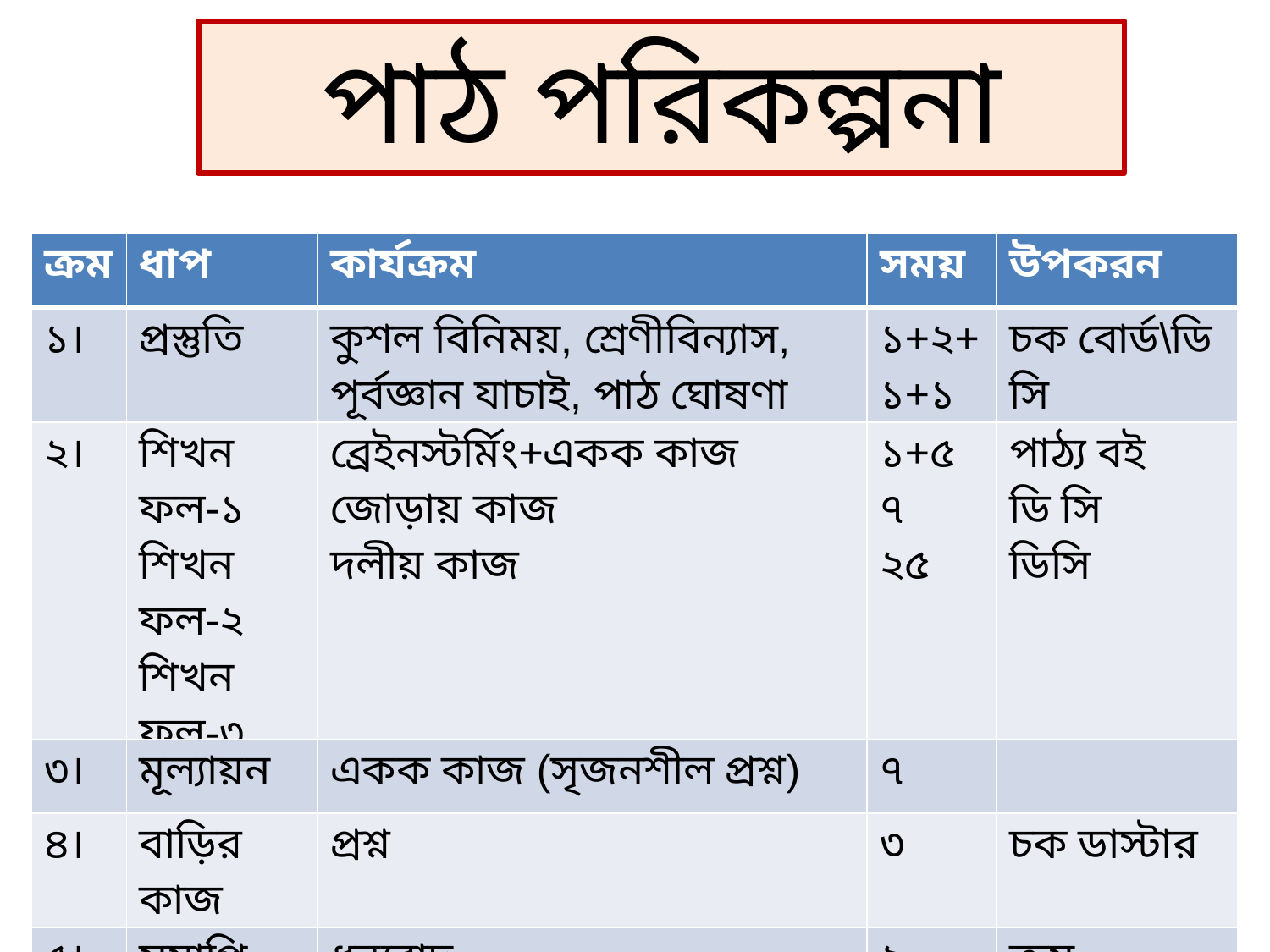

পাঠ পরিকল্পনা
| ক্রম | ধাপ | কার্যক্রম | সময় | উপকরন |
| --- | --- | --- | --- | --- |
| ১। | প্রস্তুতি | কুশল বিনিময়, শ্রেণীবিন্যাস, পূর্বজ্ঞান যাচাই, পাঠ ঘোষণা | ১+২+১+১ | চক বোর্ড\ডি সি |
| ২। | শিখন ফল-১ শিখন ফল-২ শিখন ফল-৩ | ব্রেইনস্টর্মিং+একক কাজ জোড়ায় কাজ দলীয় কাজ | ১+৫ ৭ ২৫ | পাঠ্য বই ডি সি ডিসি |
| ৩। | মূল্যায়ন | একক কাজ (সৃজনশীল প্রশ্ন) | ৭ |  |
| ৪। | বাড়ির কাজ | প্রশ্ন | ৩ | চক ডাস্টার |
| ৫। | সমাপ্তি | ধন্যবাদ | ২ | ক্রম |